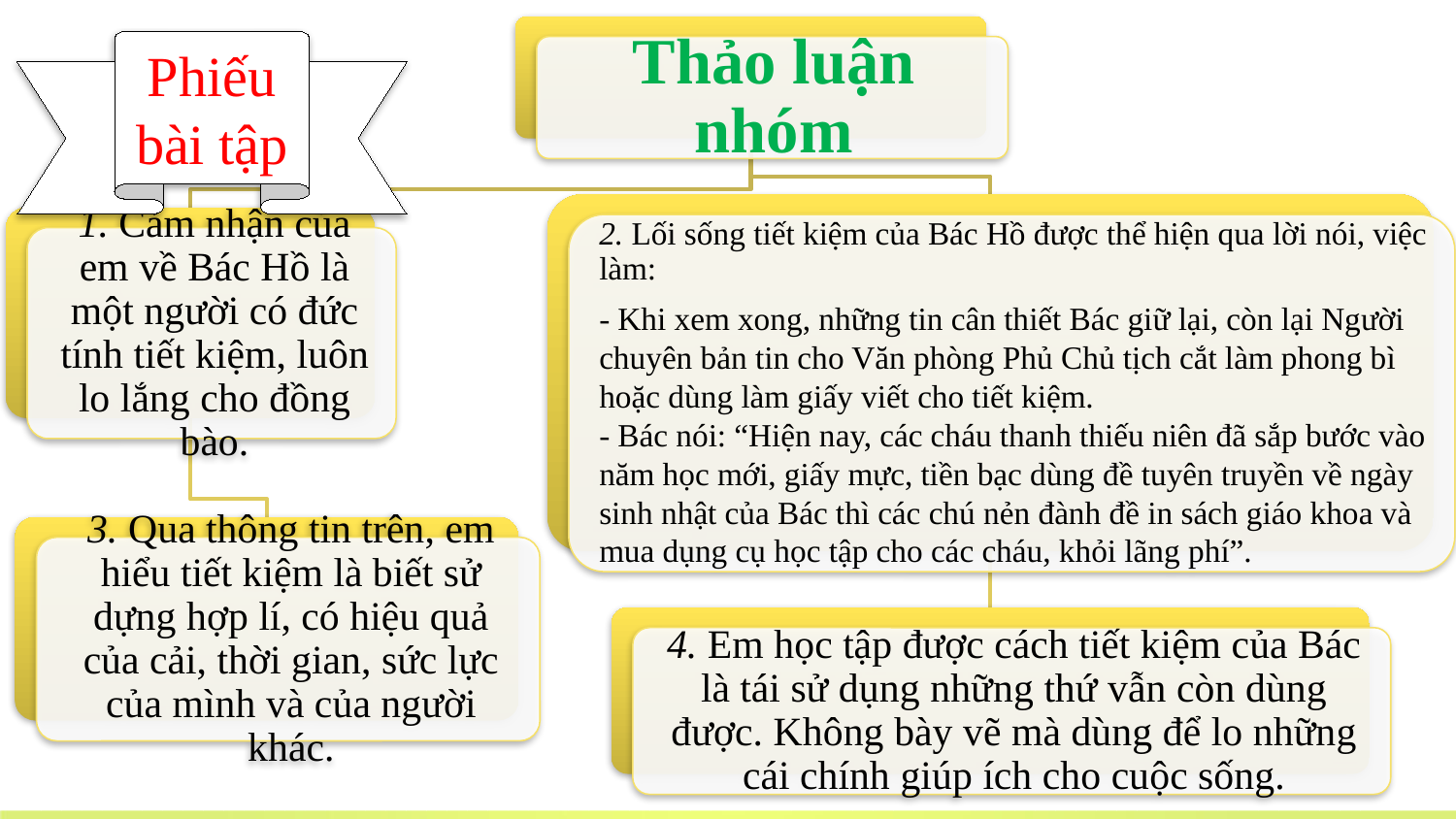

Thảo luận nhóm
1. Cảm nhận của em về Bác Hồ là một người có đức tính tiết kiệm, luôn lo lắng cho đồng bào.
3. Qua thông tin trên, em hiểu tiết kiệm là biết sử dựng hợp lí, có hiệu quả của cải, thời gian, sức lực của mình và của người khác.
2. Lối sống tiết kiệm của Bác Hồ được thể hiện qua lời nói, việc làm:
- Khi xem xong, những tin cân thiết Bác giữ lại, còn lại Người chuyên bản tin cho Văn phòng Phủ Chủ tịch cắt làm phong bì hoặc dùng làm giấy viết cho tiết kiệm.
- Bác nói: “Hiện nay, các cháu thanh thiếu niên đã sắp bước vào năm học mới, giấy mực, tiền bạc dùng đề tuyên truyền về ngày sinh nhật của Bác thì các chú nẻn đành đề in sách giáo khoa và mua dụng cụ học tập cho các cháu, khỏi lãng phí”.
4. Em học tập được cách tiết kiệm của Bác là tái sử dụng những thứ vẫn còn dùng được. Không bày vẽ mà dùng để lo những cái chính giúp ích cho cuộc sống.
Phiếu bài tập